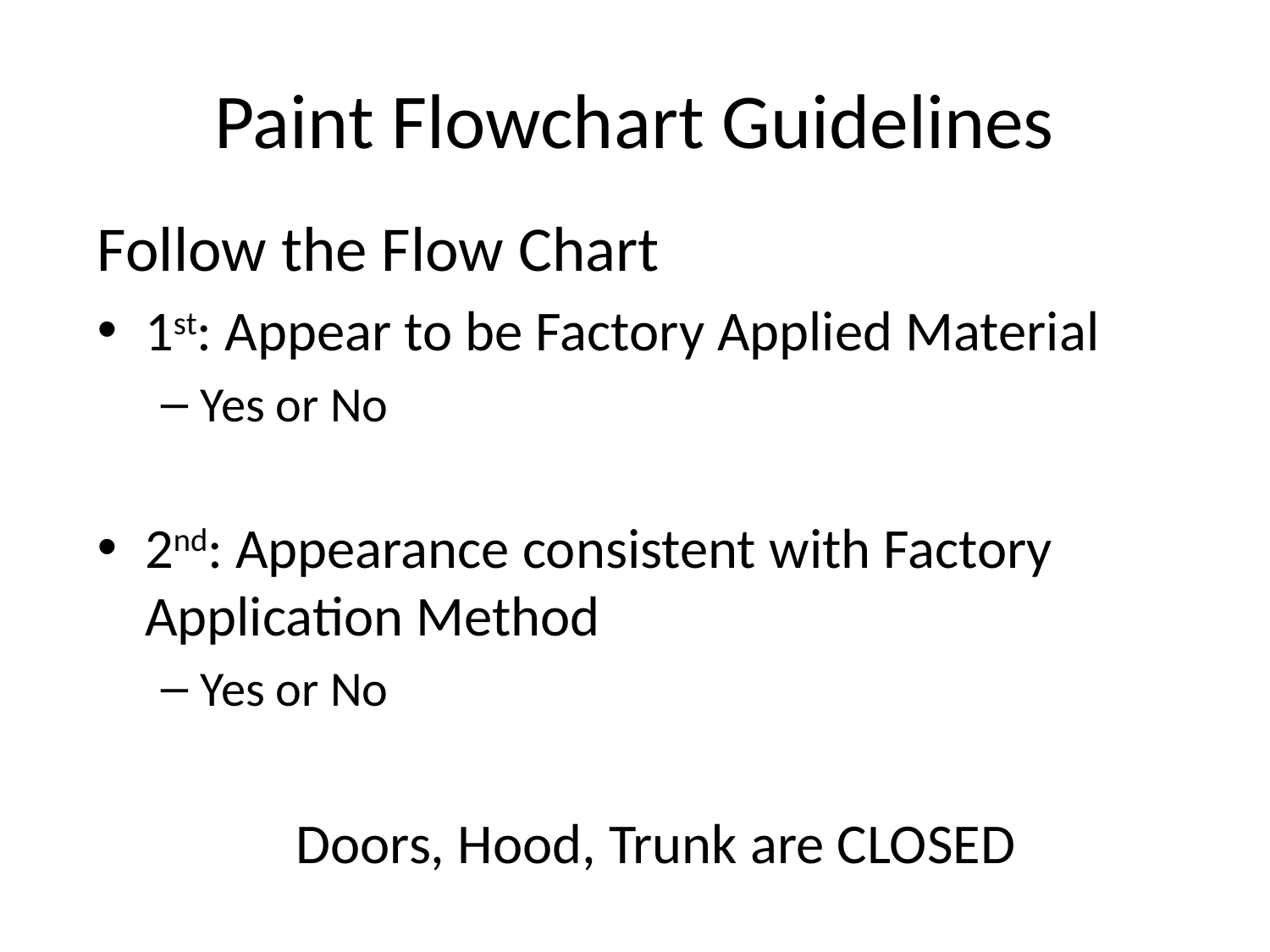

# Paint Flowchart Guidelines
Follow the Flow Chart
1st: Appear to be Factory Applied Material
Yes or No

2nd: Appearance consistent with Factory Application Method
Yes or No

Doors, Hood, Trunk are CLOSED